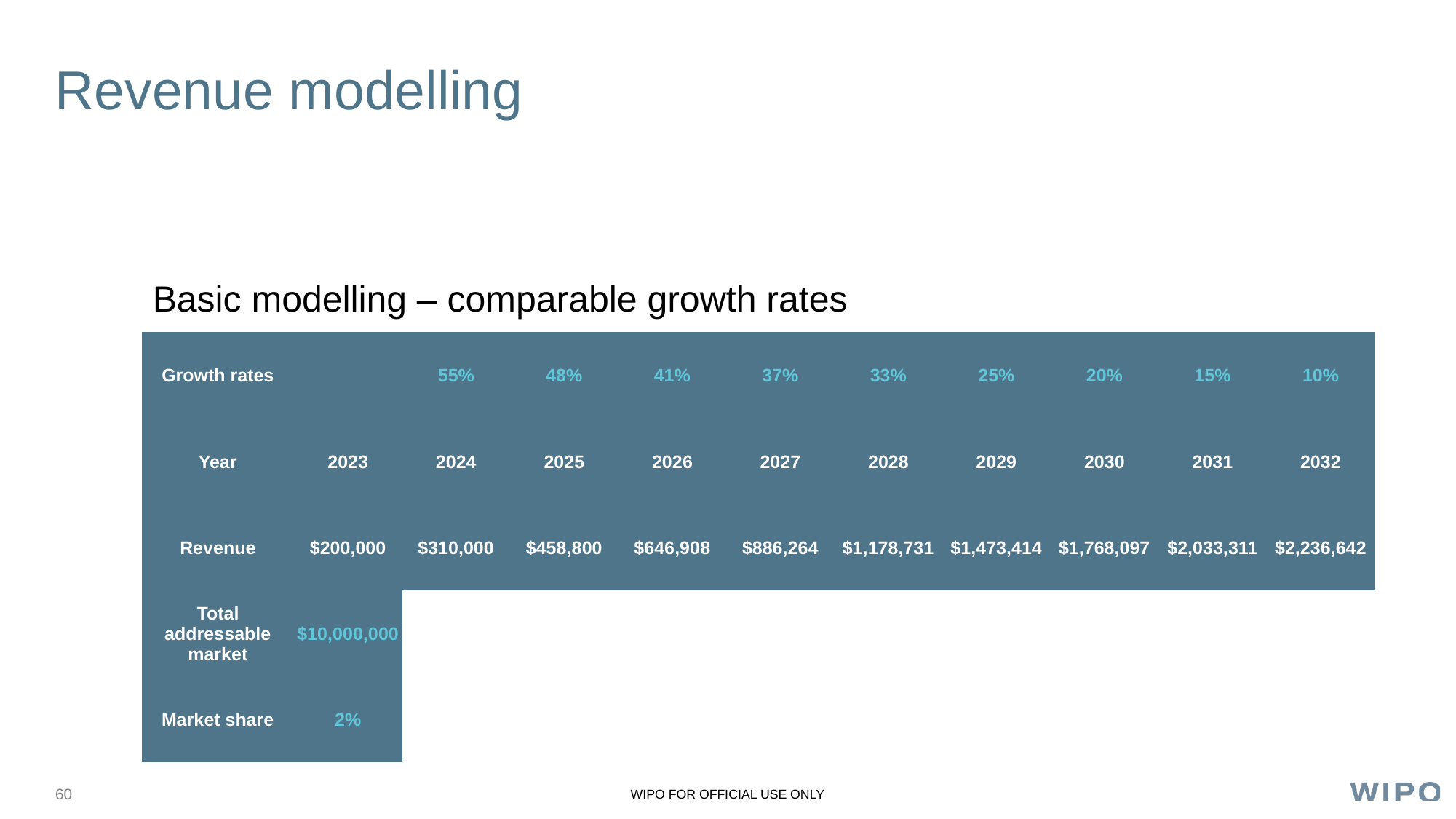

# Revenue modelling
Basic modelling – comparable growth rates

| Growth rates |  | 55% | 48% | 41% | 37% | 33% | 25% | 20% | 15% | 10% |
| --- | --- | --- | --- | --- | --- | --- | --- | --- | --- | --- |
| Year | 2023 | 2024 | 2025 | 2026 | 2027 | 2028 | 2029 | 2030 | 2031 | 2032 |
| Revenue | $200,000 | $310,000 | $458,800 | $646,908 | $886,264 | $1,178,731 | $1,473,414 | $1,768,097 | $2,033,311 | $2,236,642 |
| Total addressable market | $10,000,000 |  |  |  |  |  |  |  |  |  |
| Market share | 2% |  |  |  |  |  |  |  |  |  |